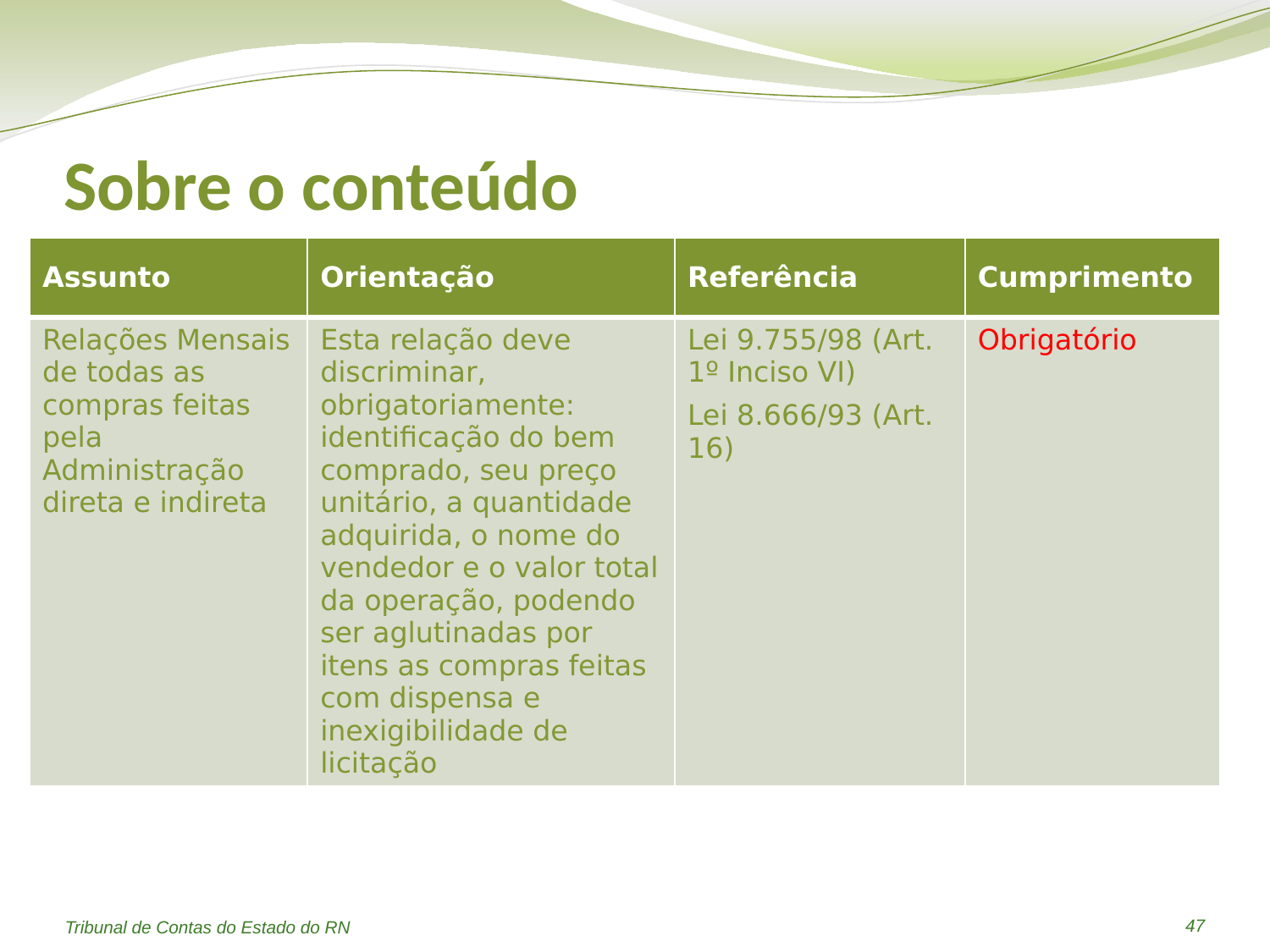

# Sobre o conteúdo
| Assunto | Orientação | Referência | Cumprimento |
| --- | --- | --- | --- |
| Relações Mensais de todas as compras feitas pela Administração direta e indireta | Esta relação deve discriminar, obrigatoriamente: identificação do bem comprado, seu preço unitário, a quantidade adquirida, o nome do vendedor e o valor total da operação, podendo ser aglutinadas por itens as compras feitas com dispensa e inexigibilidade de licitação | Lei 9.755/98 (Art. 1º Inciso VI) Lei 8.666/93 (Art. 16) | Obrigatório |
47
Tribunal de Contas do Estado do RN